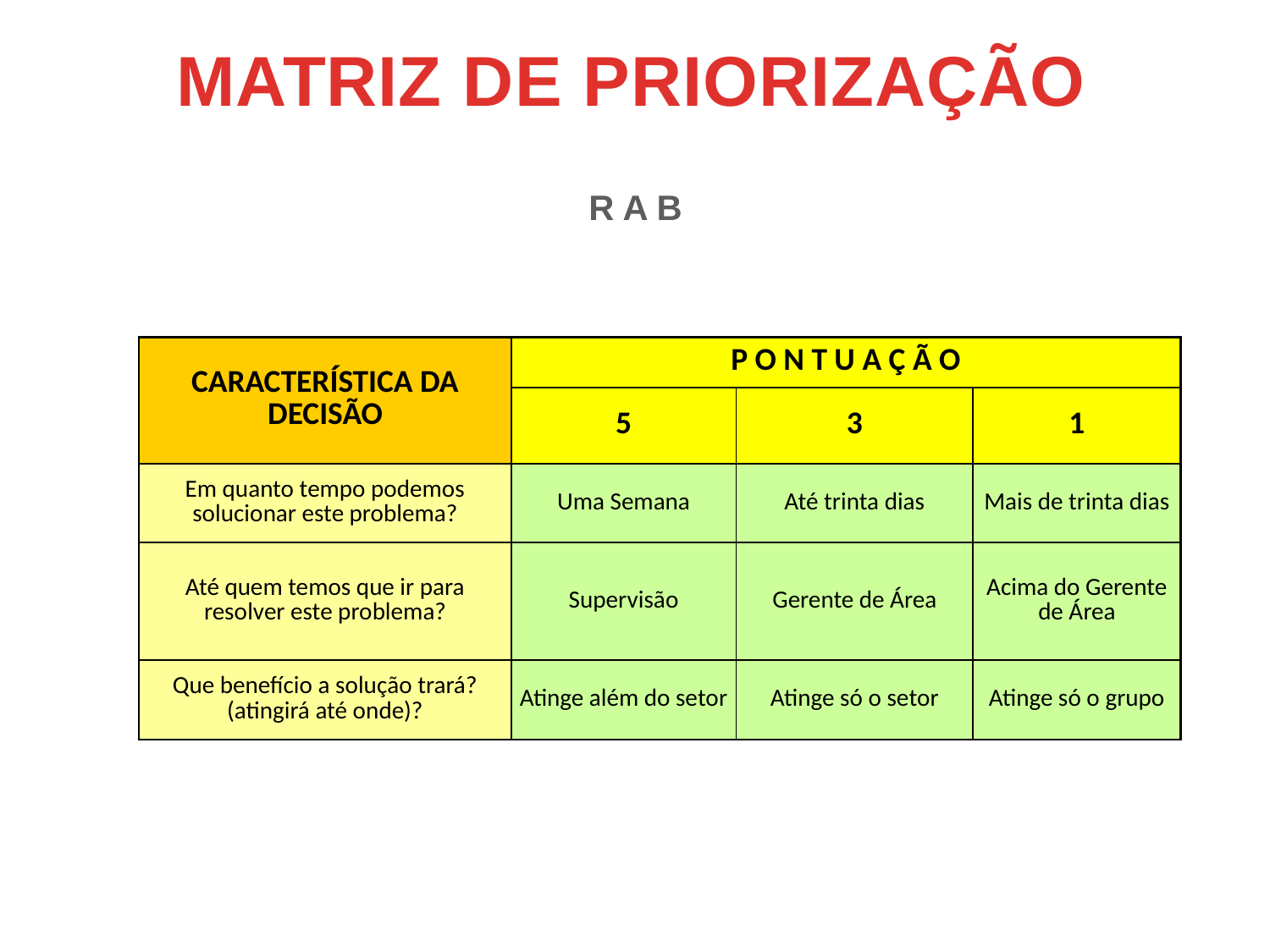

MATRIZ DE PRIORIZAÇÃO
R A B
| CARACTERÍSTICA DA DECISÃO | P O N T U A Ç Ã O |  |  |
| --- | --- | --- | --- |
|  | 5 | 3 | 1 |
| Em quanto tempo podemos solucionar este problema? | Uma Semana | Até trinta dias | Mais de trinta dias |
| Até quem temos que ir para resolver este problema? | Supervisão | Gerente de Área | Acima do Gerente de Área |
| Que benefício a solução trará? (atingirá até onde)? | Atinge além do setor | Atinge só o setor | Atinge só o grupo |